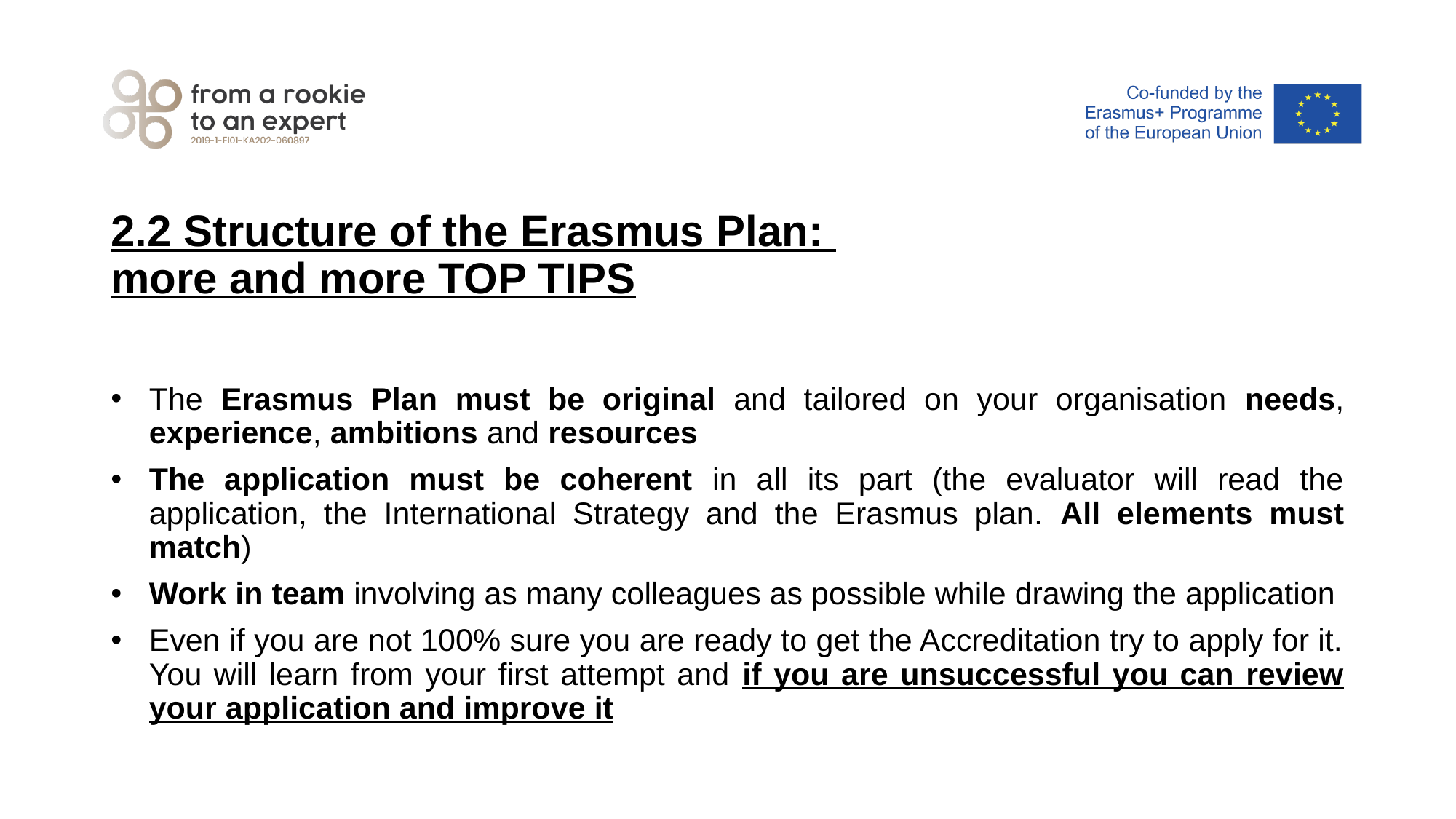

# 2.2 Structure of the Erasmus Plan: more and more TOP TIPS
The Erasmus Plan must be original and tailored on your organisation needs, experience, ambitions and resources
The application must be coherent in all its part (the evaluator will read the application, the International Strategy and the Erasmus plan. All elements must match)
Work in team involving as many colleagues as possible while drawing the application
Even if you are not 100% sure you are ready to get the Accreditation try to apply for it. You will learn from your first attempt and if you are unsuccessful you can review your application and improve it